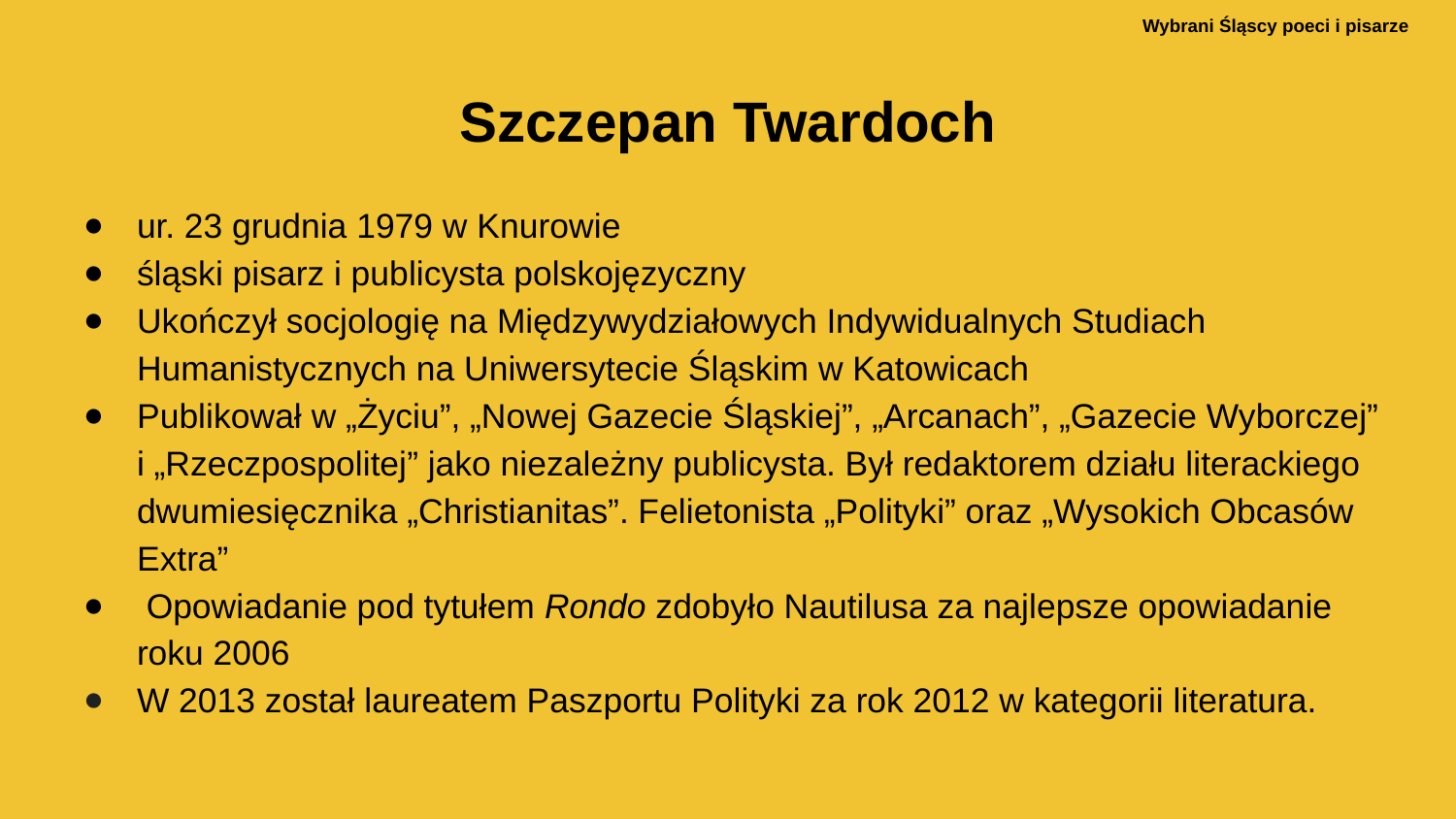

Szczepan Twardoch
ur. 23 grudnia 1979 w Knurowie
śląski pisarz i publicysta polskojęzyczny
Ukończył socjologię na Międzywydziałowych Indywidualnych Studiach Humanistycznych na Uniwersytecie Śląskim w Katowicach
Publikował w „Życiu”, „Nowej Gazecie Śląskiej”, „Arcanach”, „Gazecie Wyborczej” i „Rzeczpospolitej” jako niezależny publicysta. Był redaktorem działu literackiego dwumiesięcznika „Christianitas”. Felietonista „Polityki” oraz „Wysokich Obcasów Extra”
 Opowiadanie pod tytułem Rondo zdobyło Nautilusa za najlepsze opowiadanie roku 2006
W 2013 został laureatem Paszportu Polityki za rok 2012 w kategorii literatura.